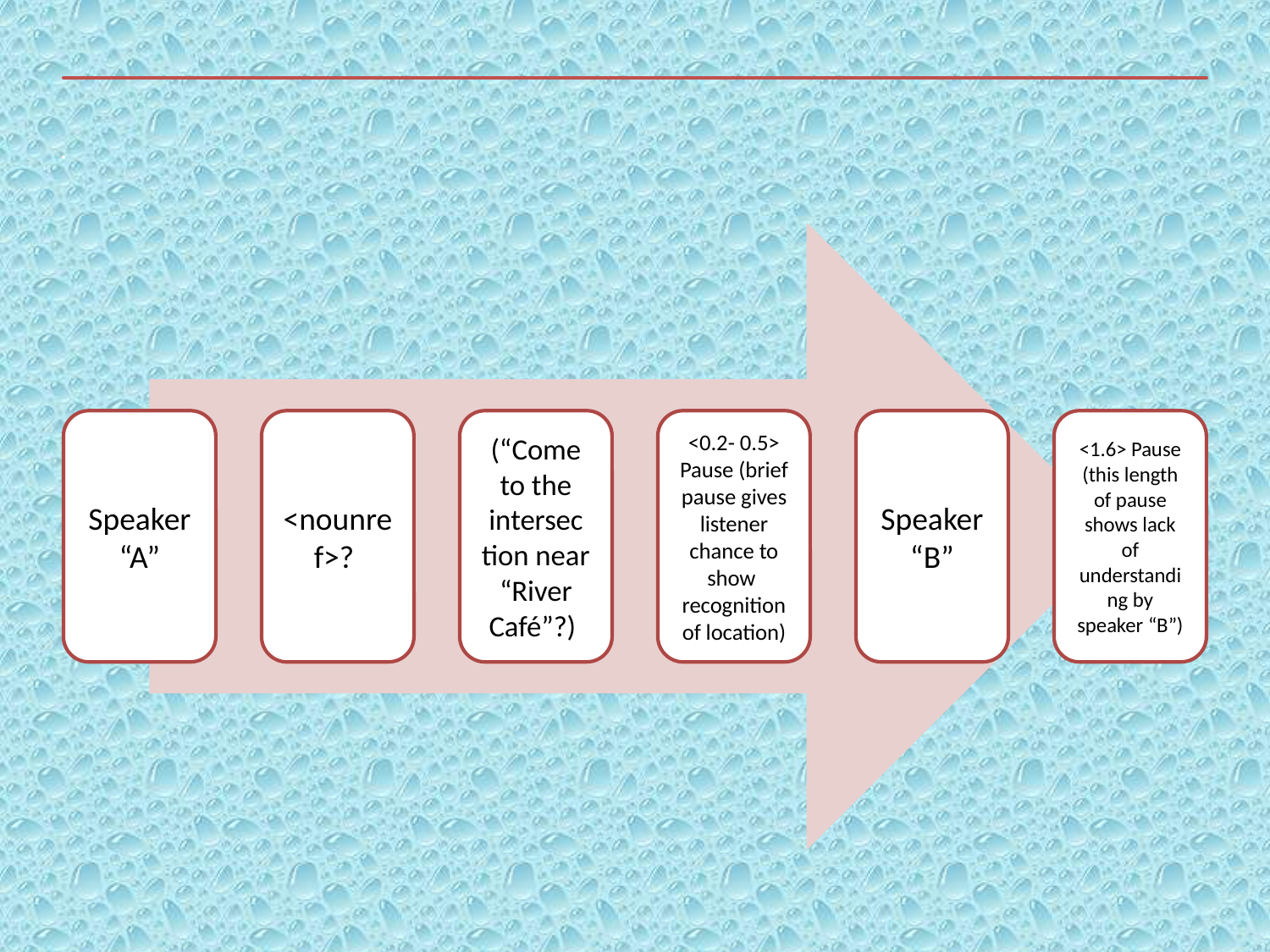

Speaker “A”
<nounref>?
(“Come to the intersection near “River Café”?)
<0.2- 0.5> Pause (brief pause gives listener chance to show  recognition of location)
Speaker “B”
<1.6> Pause (this length of pause shows lack of understanding by speaker “B”)